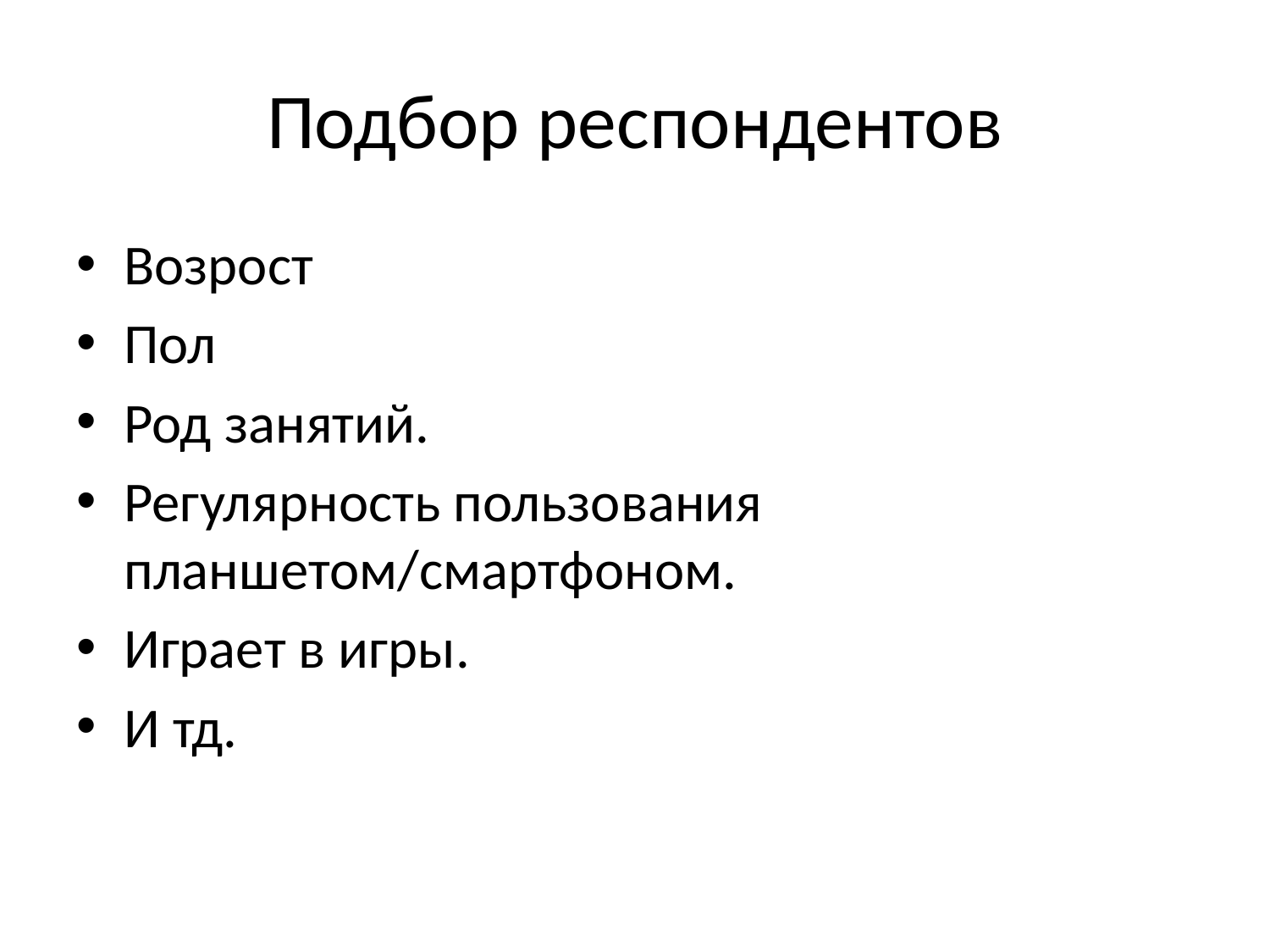

# Подбор респондентов
Возрост
Пол
Род занятий.
Регулярность пользования планшетом/смартфоном.
Играет в игры.
И тд.